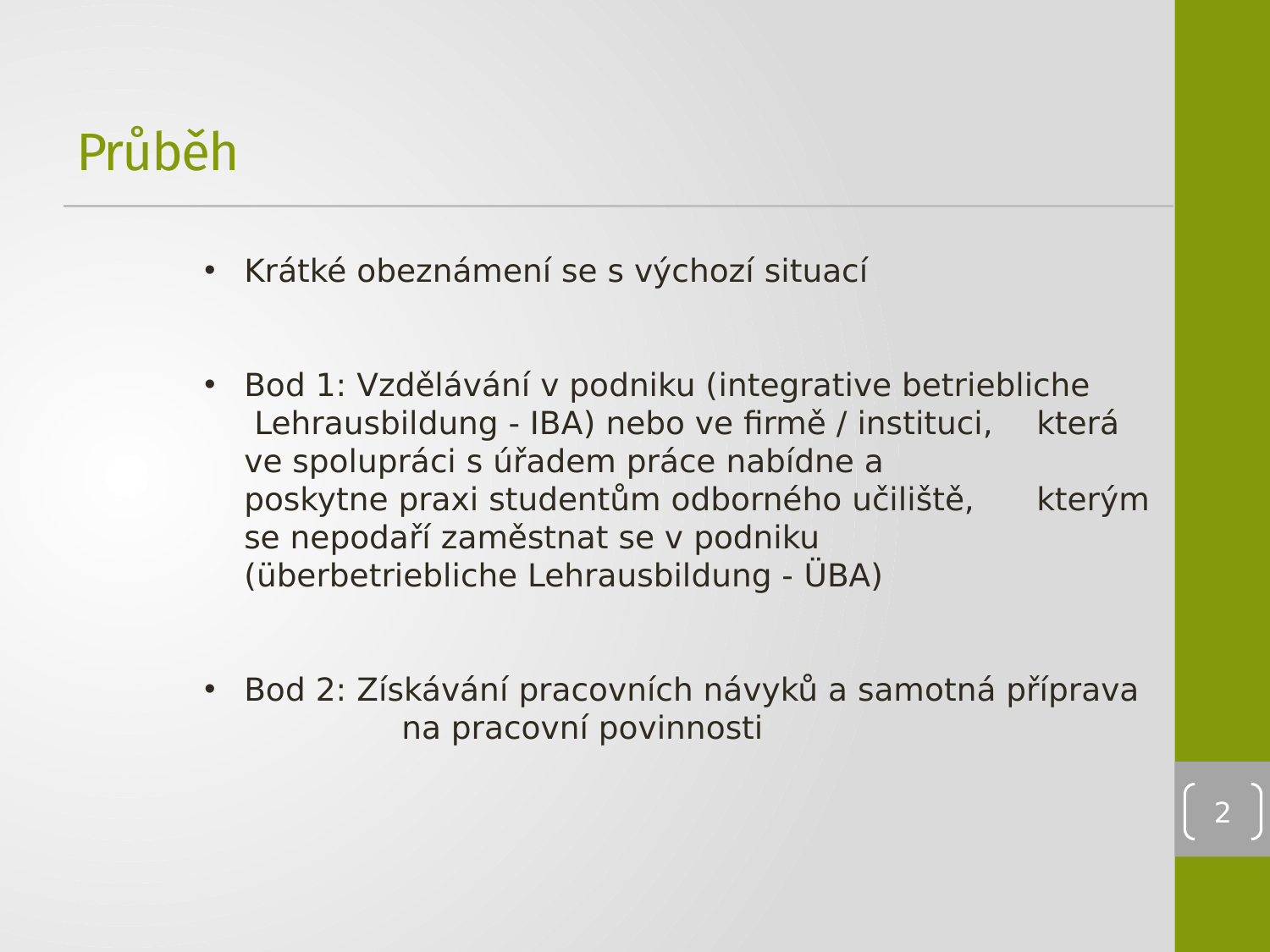

# Průběh

Krátké obeznámení se s výchozí situací

Bod 1: Vzdělávání v podniku (integrative betriebliche 	   Lehrausbildung - IBA) nebo ve firmě / instituci, 	   která ve spolupráci s úřadem práce nabídne a 	   poskytne praxi studentům odborného učiliště, 	   kterým se nepodaří zaměstnat se v podniku 	   	   (überbetriebliche Lehrausbildung - ÜBA)

Bod 2: Získávání pracovních návyků a samotná příprava 	   na pracovní povinnosti

2